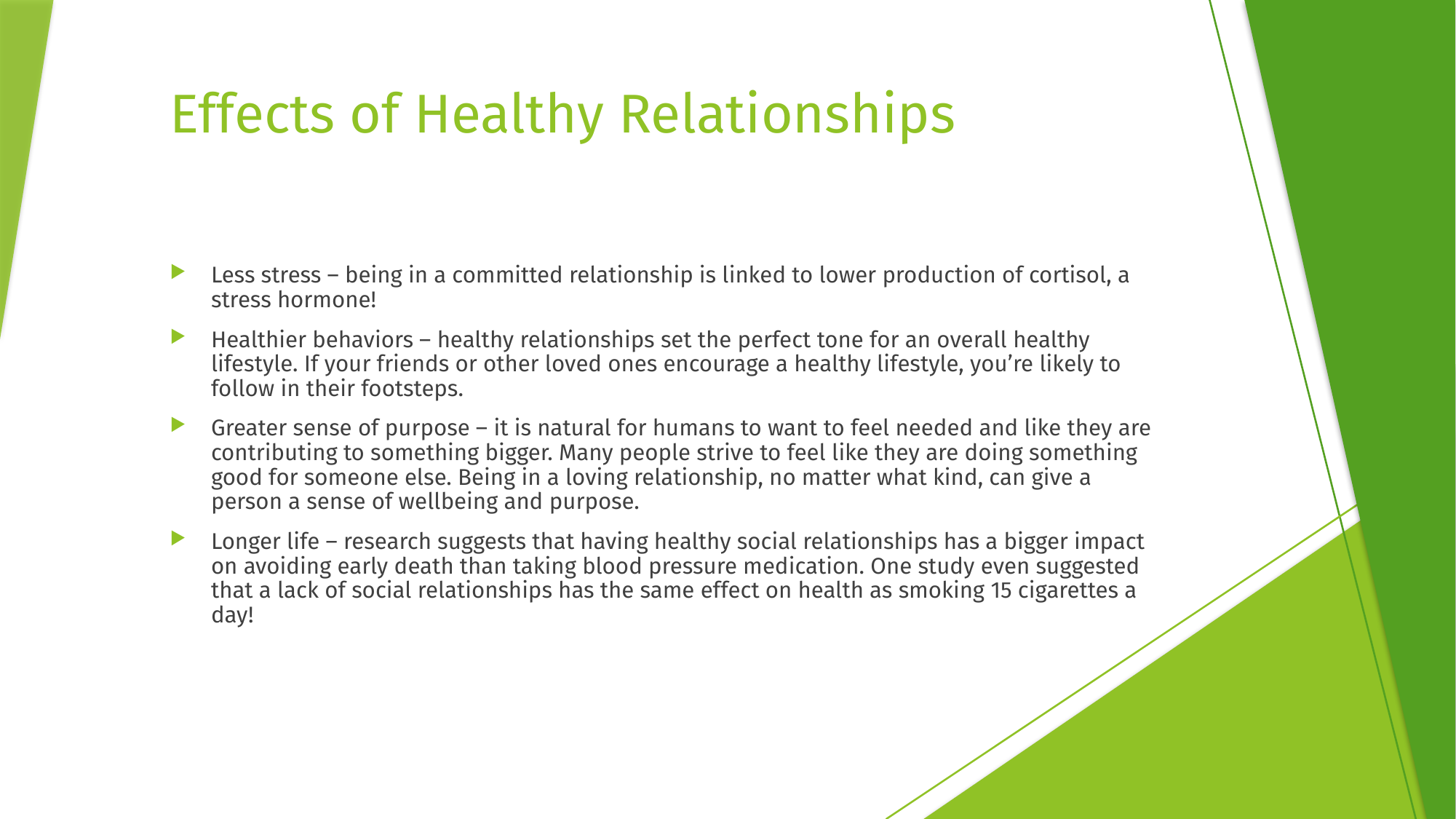

# Effects of Healthy Relationships
Less stress – being in a committed relationship is linked to lower production of cortisol, a stress hormone!
Healthier behaviors – healthy relationships set the perfect tone for an overall healthy lifestyle. If your friends or other loved ones encourage a healthy lifestyle, you’re likely to follow in their footsteps.
Greater sense of purpose – it is natural for humans to want to feel needed and like they are contributing to something bigger. Many people strive to feel like they are doing something good for someone else. Being in a loving relationship, no matter what kind, can give a person a sense of wellbeing and purpose.
Longer life – research suggests that having healthy social relationships has a bigger impact on avoiding early death than taking blood pressure medication. One study even suggested that a lack of social relationships has the same effect on health as smoking 15 cigarettes a day!